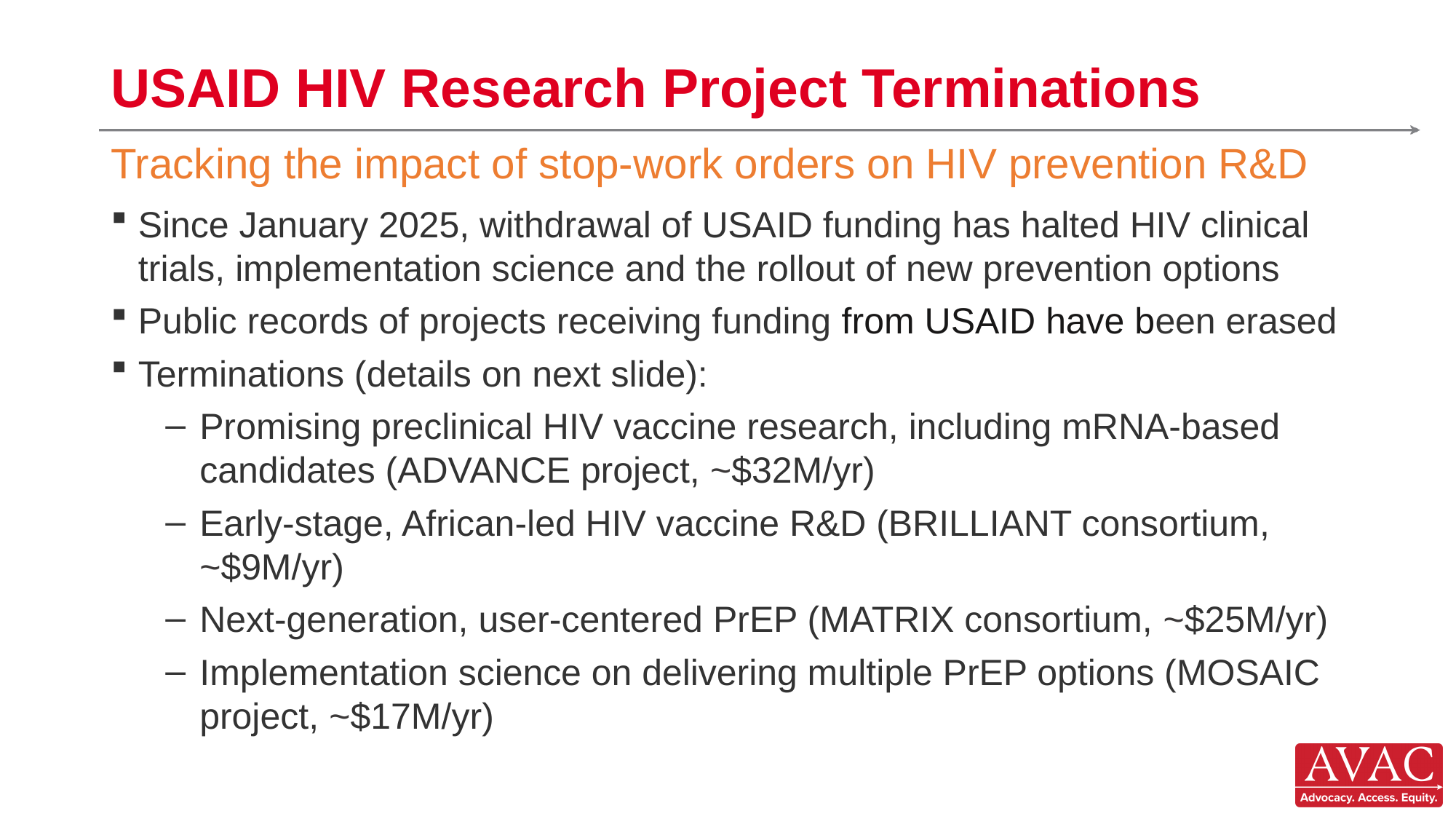

# USAID HIV Research Project Terminations
Tracking the impact of stop-work orders on HIV prevention R&D
Since January 2025, withdrawal of USAID funding has halted HIV clinical trials, implementation science and the rollout of new prevention options
Public records of projects receiving funding from USAID have been erased
Terminations (details on next slide):
Promising preclinical HIV vaccine research, including mRNA-based candidates (ADVANCE project, ~$32M/yr)
Early-stage, African-led HIV vaccine R&D (BRILLIANT consortium, ~$9M/yr)
Next-generation, user-centered PrEP (MATRIX consortium, ~$25M/yr)
Implementation science on delivering multiple PrEP options (MOSAIC project, ~$17M/yr)